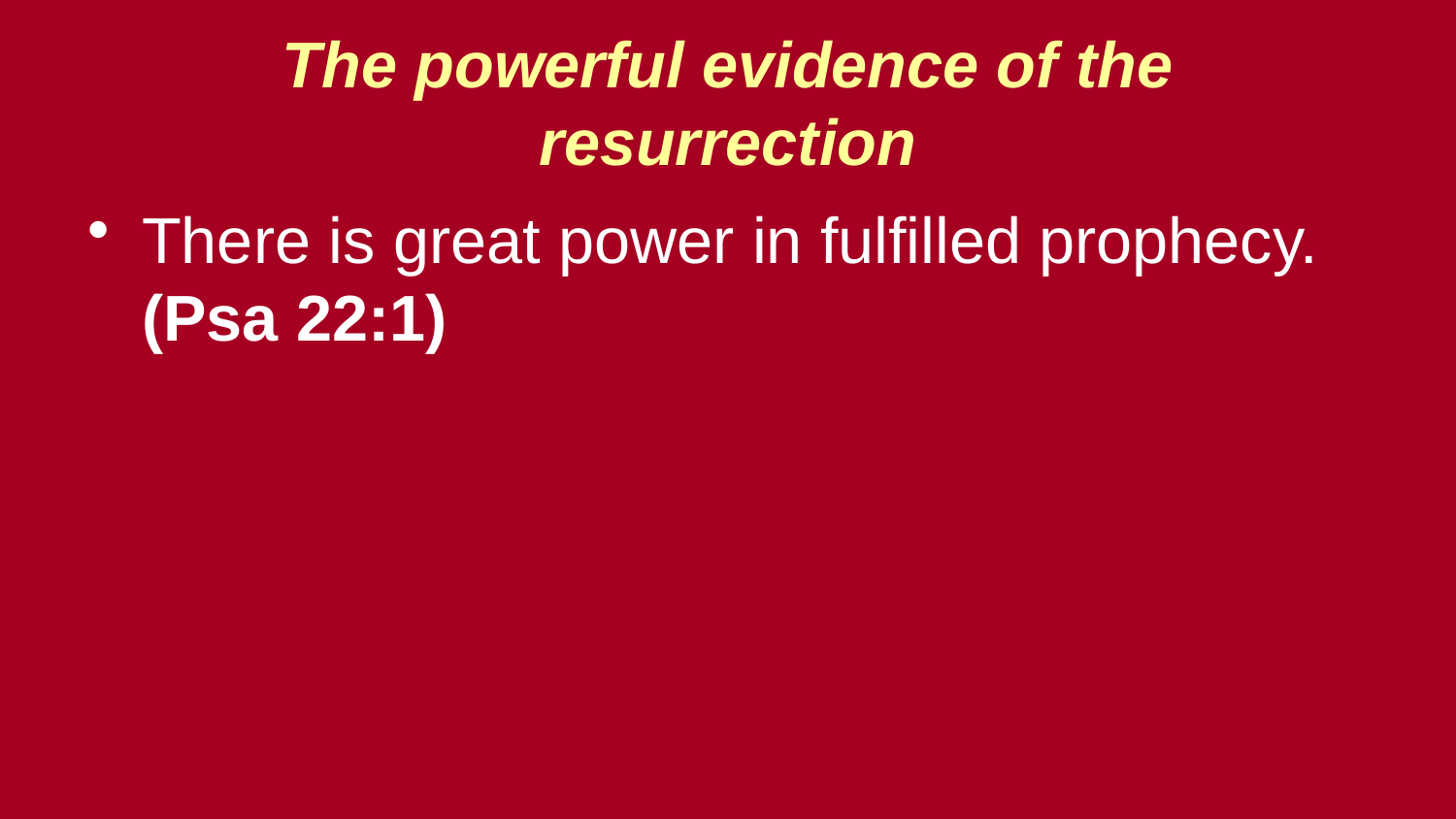

The powerful evidence of the resurrection
There is great power in fulfilled prophecy. (Psa 22:1)